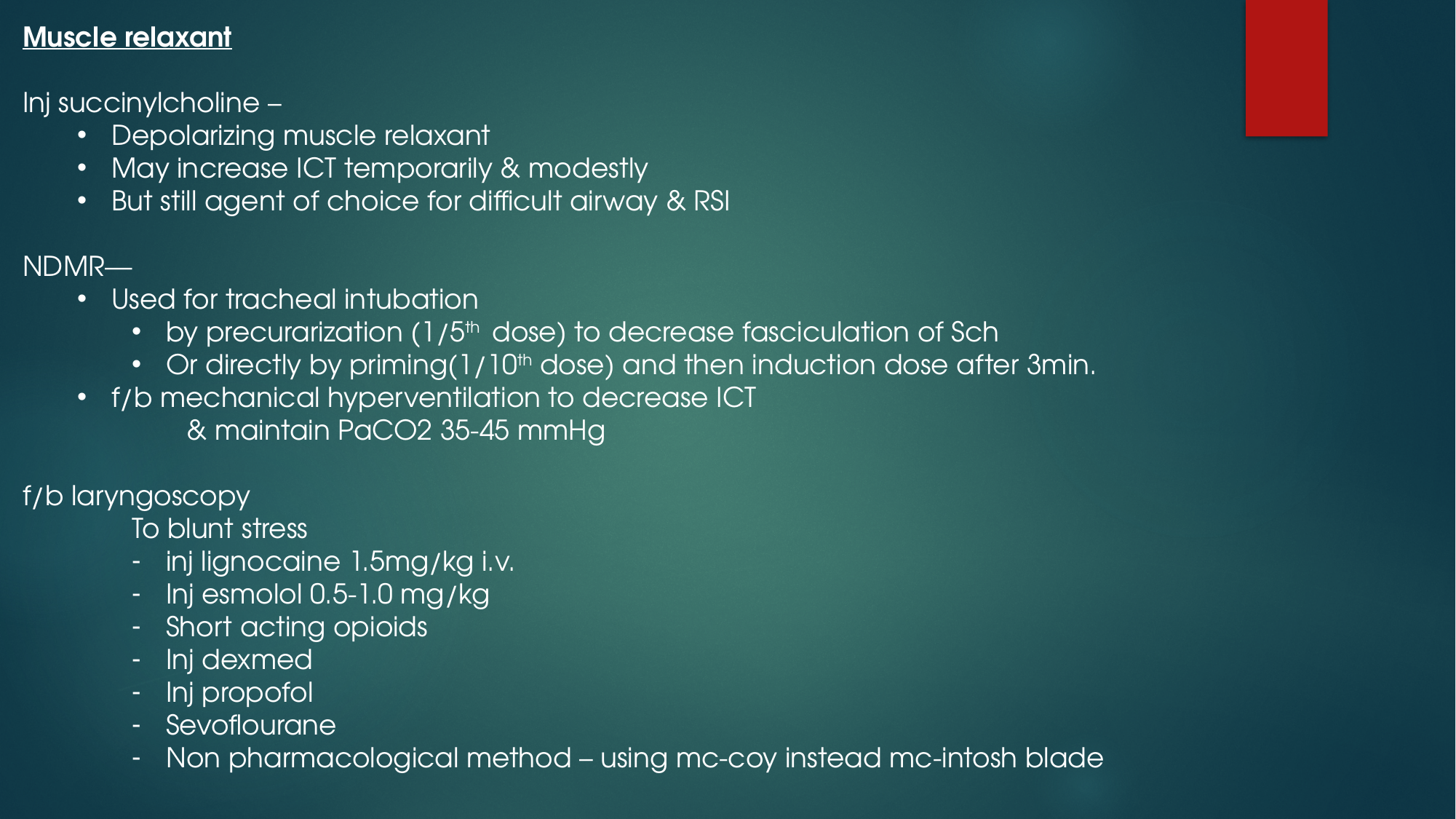

Muscle relaxant

Inj succinylcholine –
Depolarizing muscle relaxant
May increase ICT temporarily & modestly
But still agent of choice for difficult airway & RSI

NDMR—
Used for tracheal intubation
by precurarization (1/5th  dose) to decrease fasciculation of Sch
Or directly by priming(1/10th dose) and then induction dose after 3min.
f/b mechanical hyperventilation to decrease ICT
	& maintain PaCO2 35-45 mmHg

f/b laryngoscopy
	To blunt stress
inj lignocaine 1.5mg/kg i.v.
Inj esmolol 0.5-1.0 mg/kg
Short acting opioids
Inj dexmed
Inj propofol
Sevoflourane
Non pharmacological method – using mc-coy instead mc-intosh blade